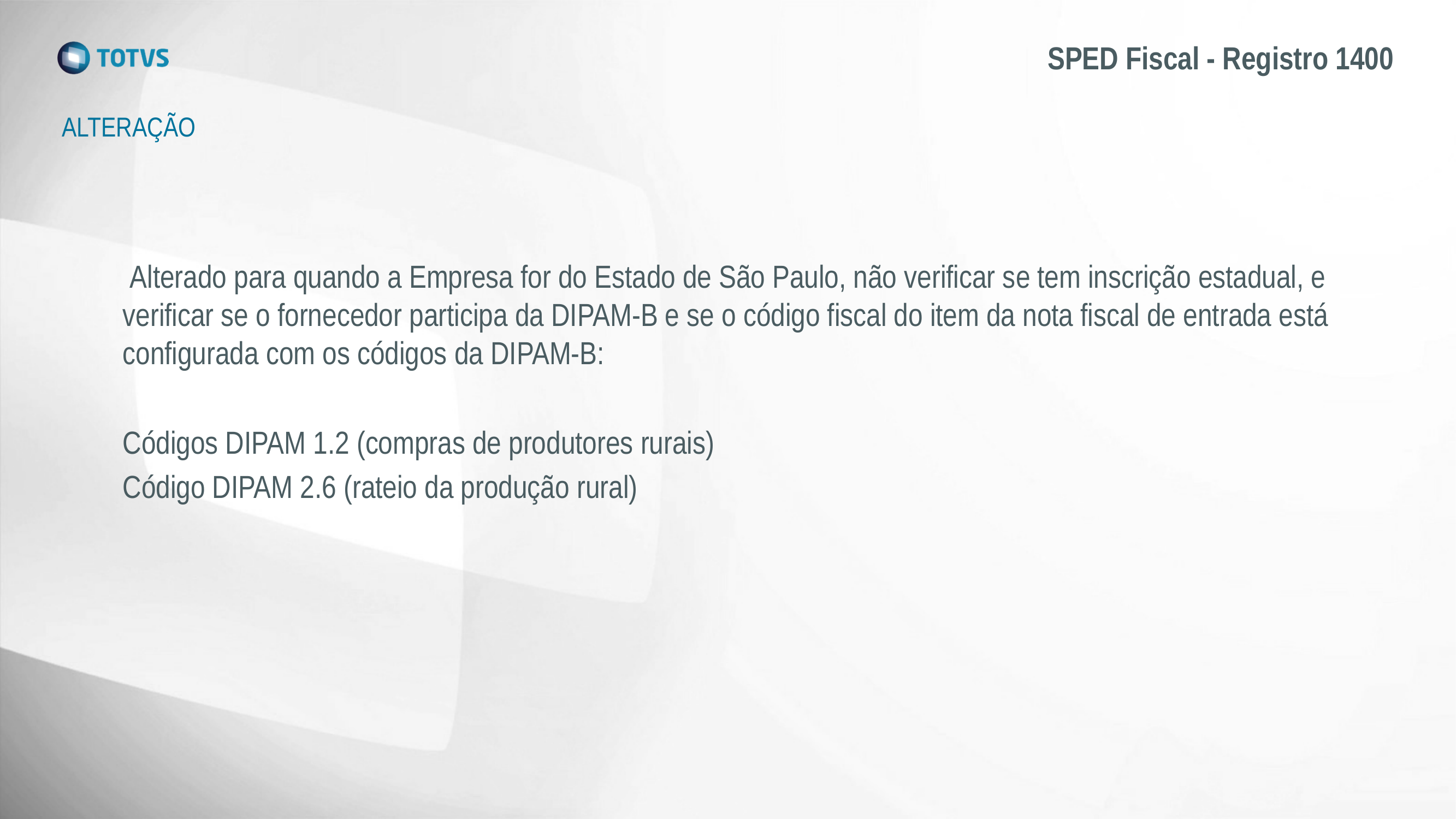

# SPED Fiscal - Registro 1400
ALTERAÇÃO

 Alterado para quando a Empresa for do Estado de São Paulo, não verificar se tem inscrição estadual, e verificar se o fornecedor participa da DIPAM-B e se o código fiscal do item da nota fiscal de entrada está configurada com os códigos da DIPAM-B:

Códigos DIPAM 1.2 (compras de produtores rurais)
Código DIPAM 2.6 (rateio da produção rural)